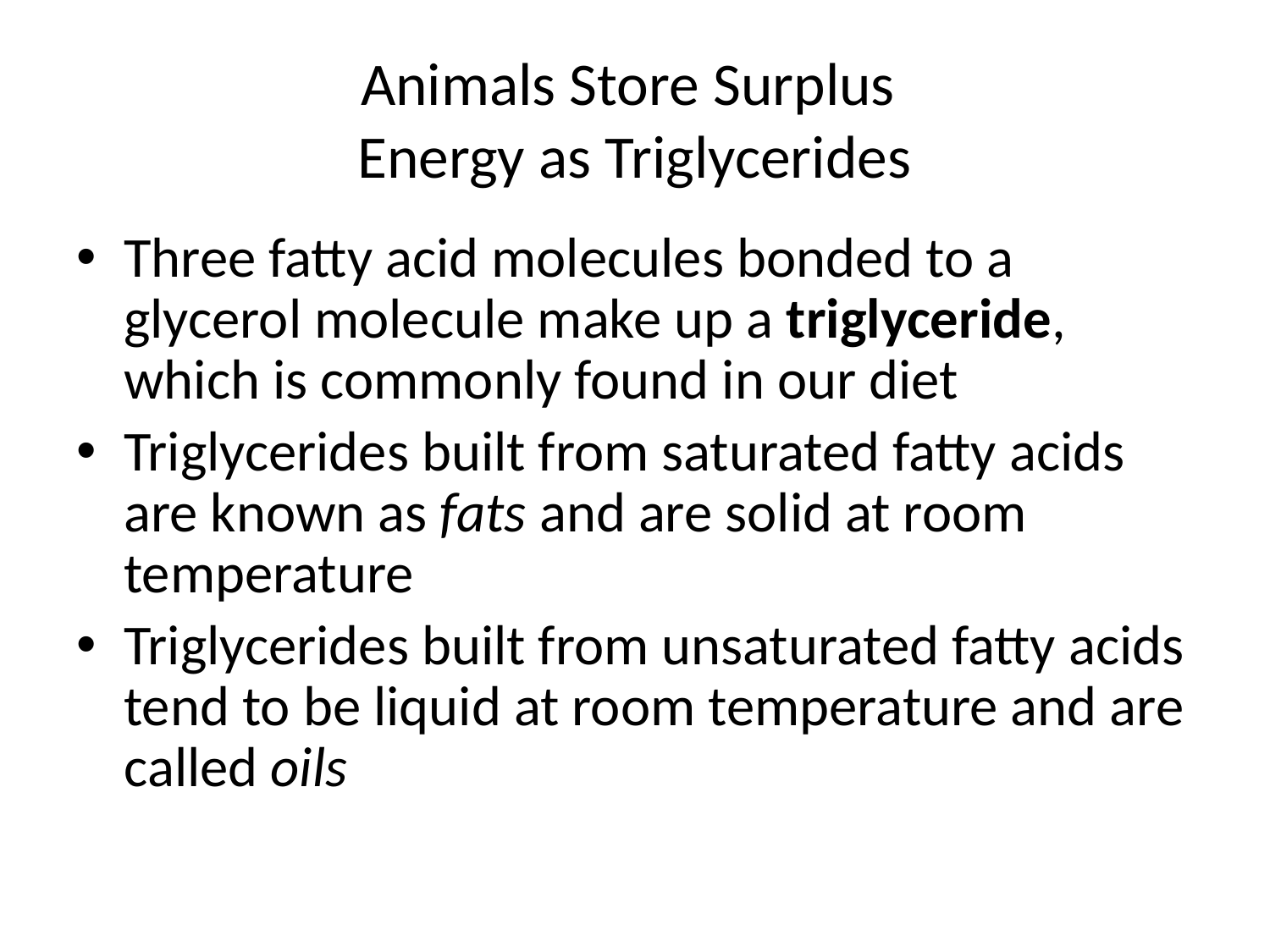

# Animals Store Surplus Energy as Triglycerides
Three fatty acid molecules bonded to a glycerol molecule make up a triglyceride, which is commonly found in our diet
Triglycerides built from saturated fatty acids are known as fats and are solid at room temperature
Triglycerides built from unsaturated fatty acids tend to be liquid at room temperature and are called oils